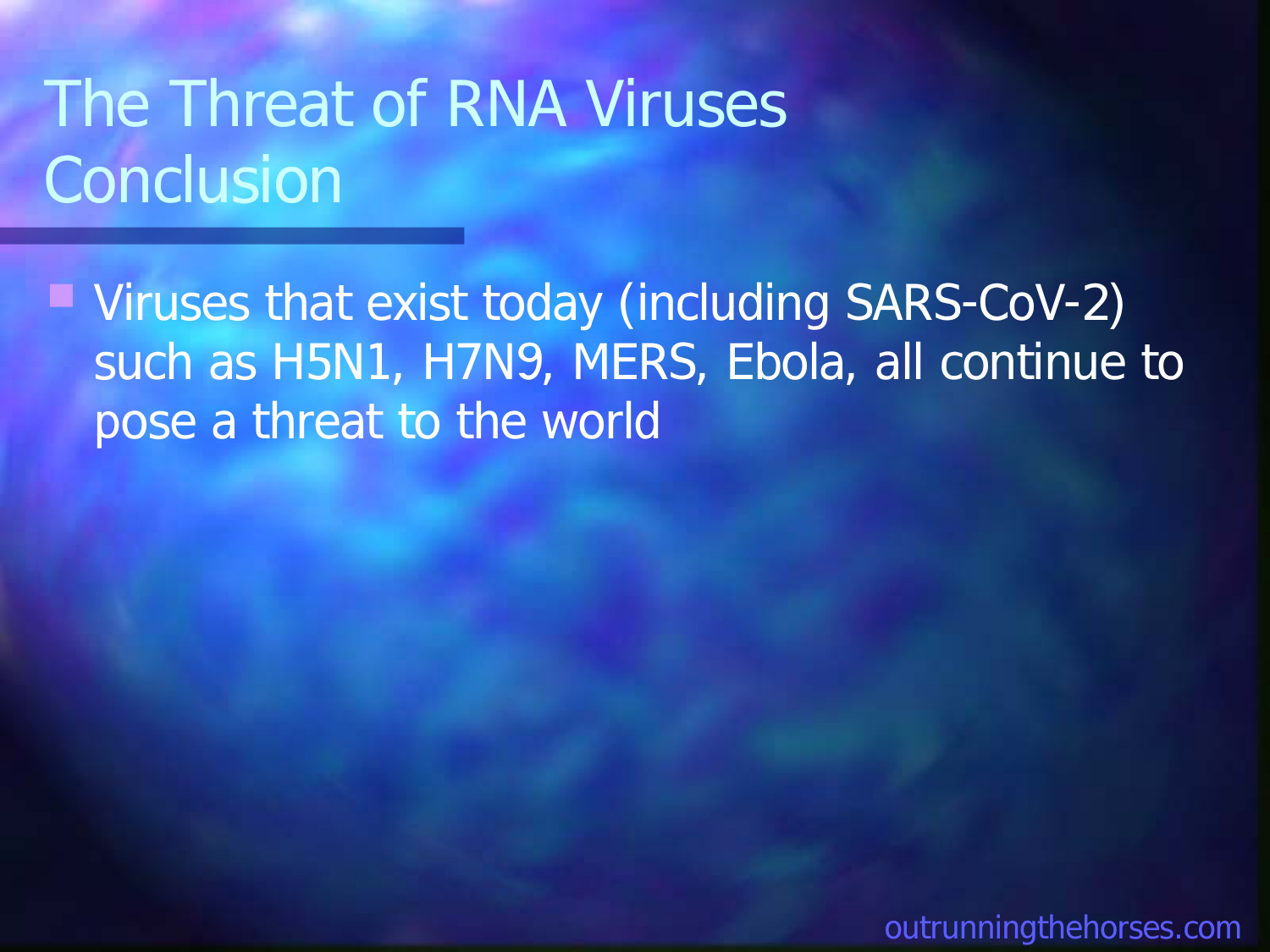

# The Threat of RNA Viruses Conclusion
Viruses that exist today (including SARS-CoV-2) such as H5N1, H7N9, MERS, Ebola, all continue to pose a threat to the world
outrunningthehorses.com